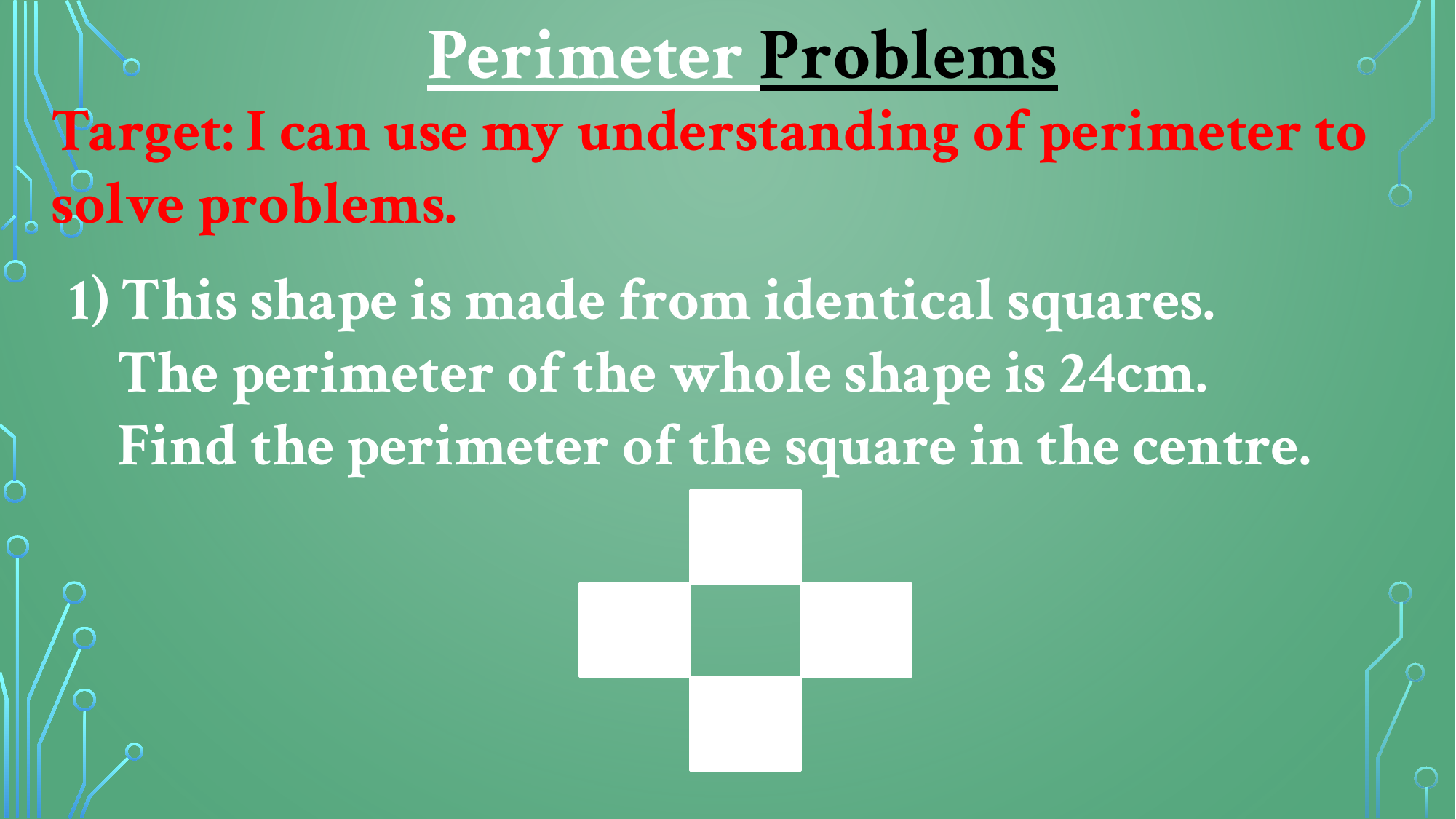

Perimeter Problems
Target: I can use my understanding of perimeter to
solve problems.
1) This shape is made from identical squares.
    The perimeter of the whole shape is 24cm.
    Find the perimeter of the square in the centre.